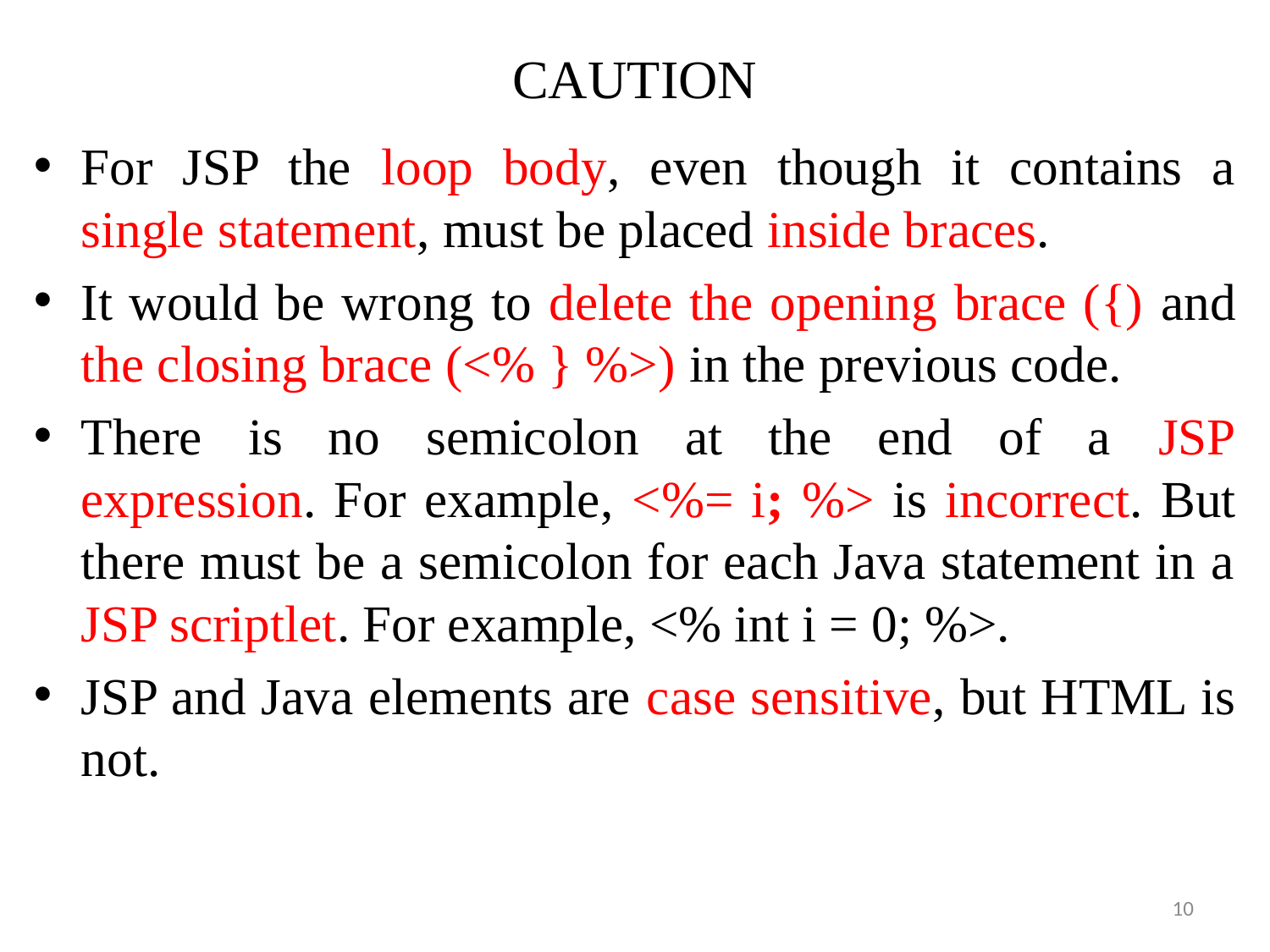

# CAUTION
For JSP the loop body, even though it contains a
single statement, must be placed inside braces.
It would be wrong to delete the opening brace ({) and the closing brace (<% } %>) in the previous code.
There is no semicolon at the end of a JSP
expression. For example, <%= i; %> is incorrect. But
there must be a semicolon for each Java statement in a
JSP scriptlet. For example, <% int i = 0; %>.
JSP and Java elements are case sensitive, but HTML is not.
10